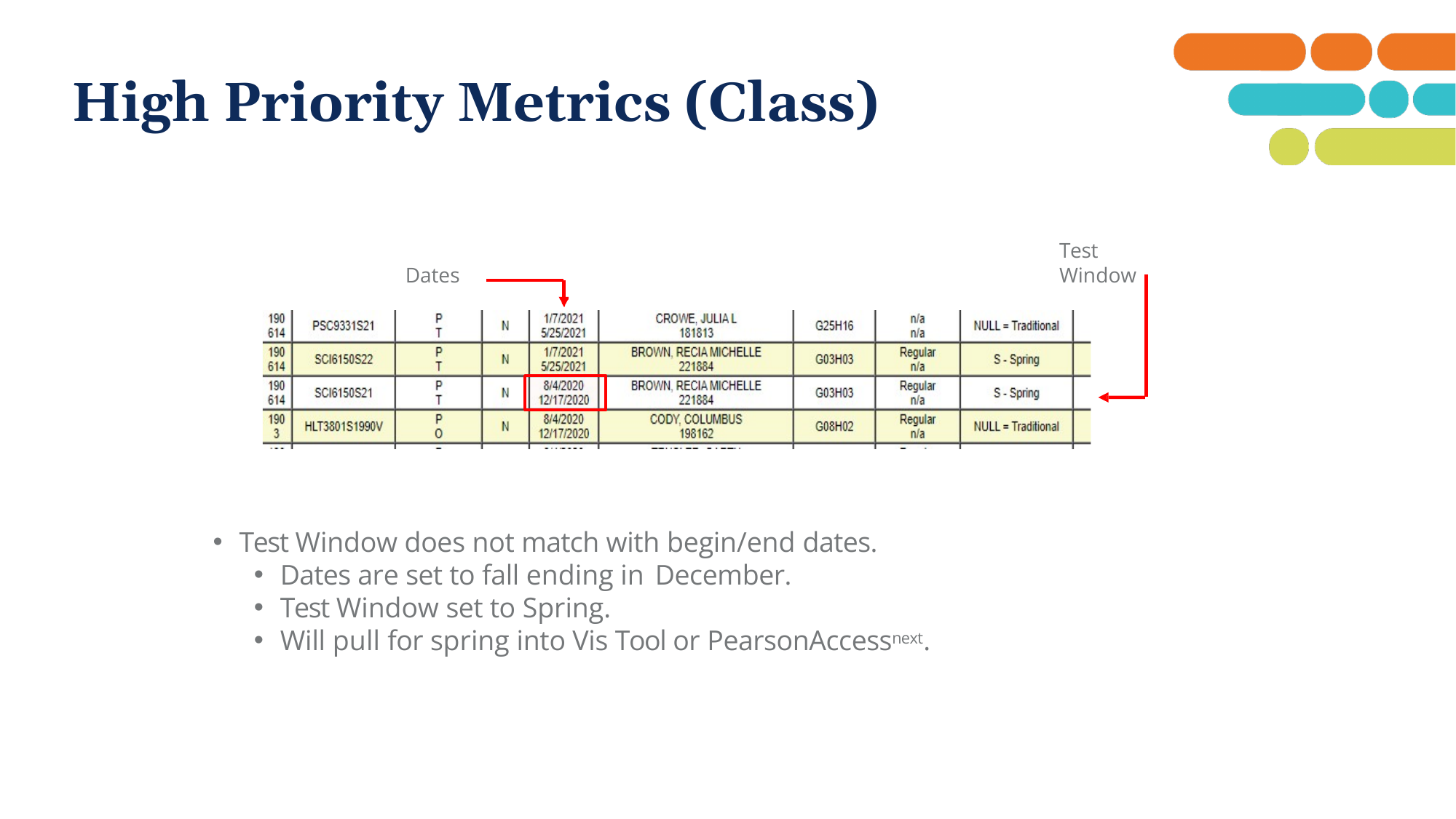

# High Priority Metrics (Class)
Test
Window
Dates

Test Window does not match with begin/end dates.
Dates are set to fall ending in December.
Test Window set to Spring.
Will pull for spring into Vis Tool or PearsonAccessnext.